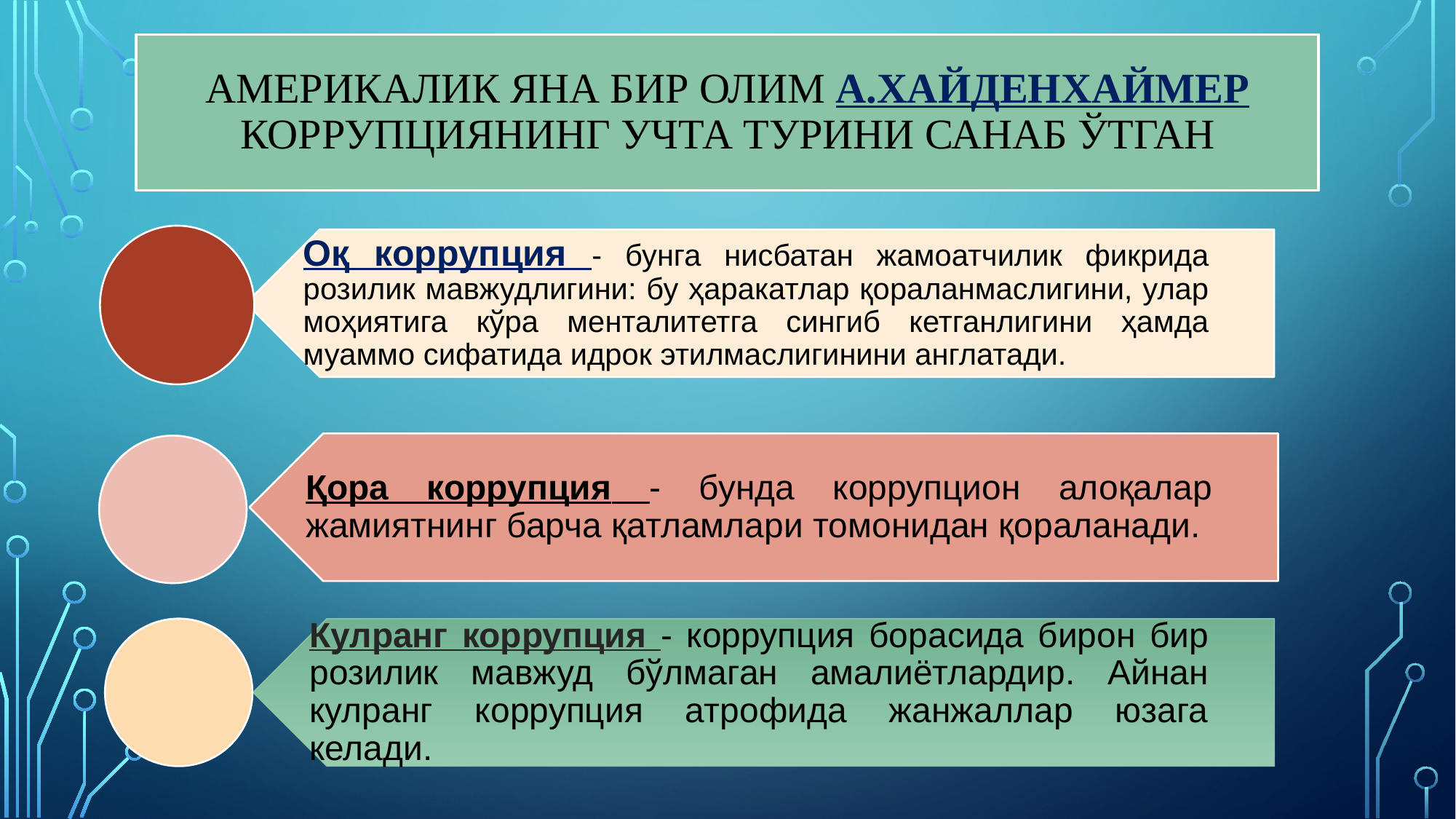

# Америкалик яна бир олим А.Хайденхаймер коррупциянинг учта турини санаб ўтган
Оқ коррупция - бунга нисбатан жамоатчилик фикрида розилик мавжудлигини: бу ҳаракатлар қораланмаслигини, улар моҳиятига кўра менталитетга сингиб кетганлигини ҳамда муаммо сифатида идрок этилмаслигинини англатади.
Қора коррупция - бунда коррупцион алоқалар жамиятнинг барча қатламлари томонидан қораланади.
Кулранг коррупция - коррупция борасида бирон бир розилик мавжуд бўлмаган амалиётлардир. Айнан кулранг коррупция атрофида жанжаллар юзага келади.